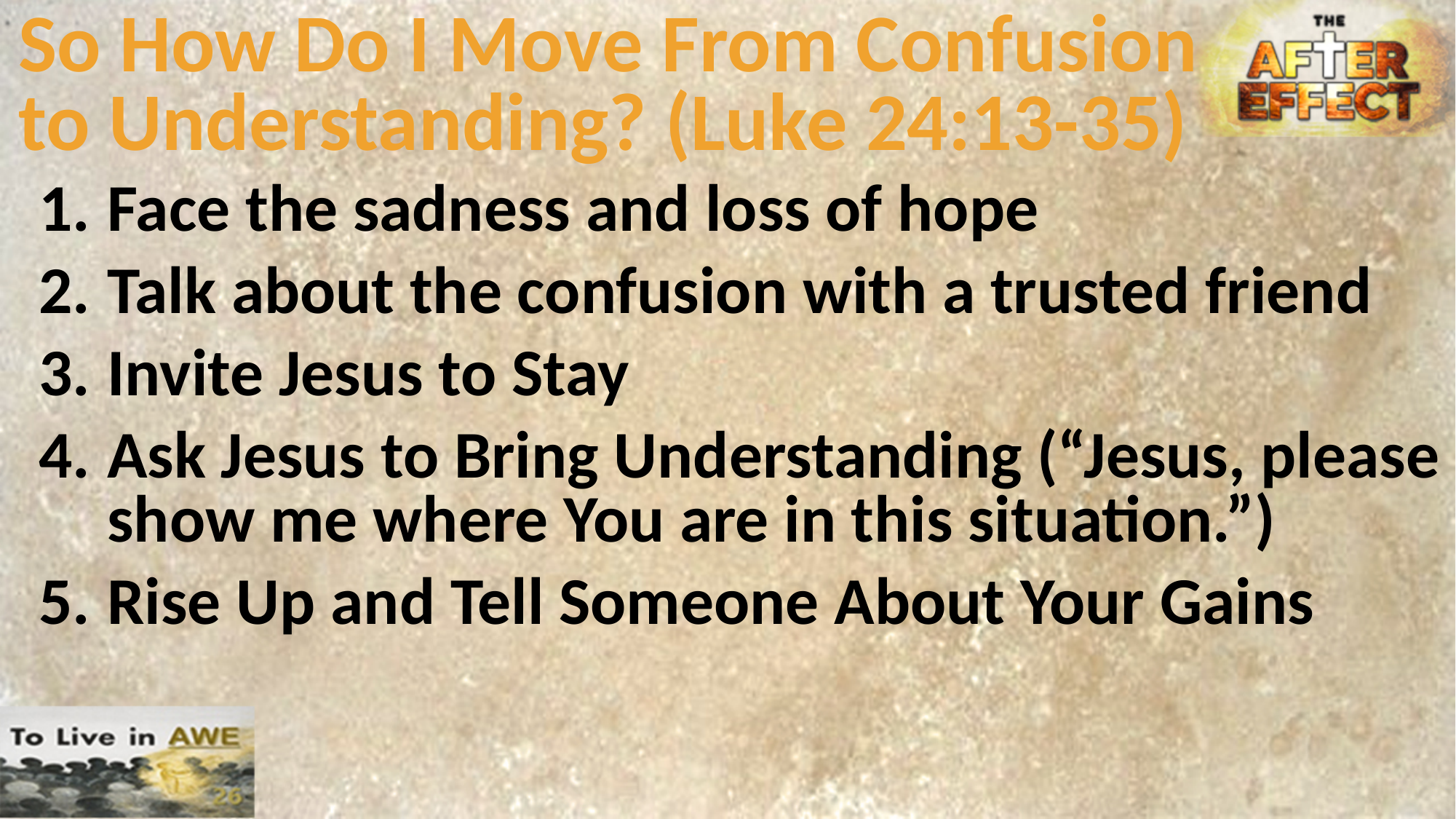

# So How Do I Move From Confusion to Understanding? (Luke 24:13-35)
Face the sadness and loss of hope
Talk about the confusion with a trusted friend
Invite Jesus to Stay
Ask Jesus to Bring Understanding (“Jesus, please show me where You are in this situation.”)
Rise Up and Tell Someone About Your Gains